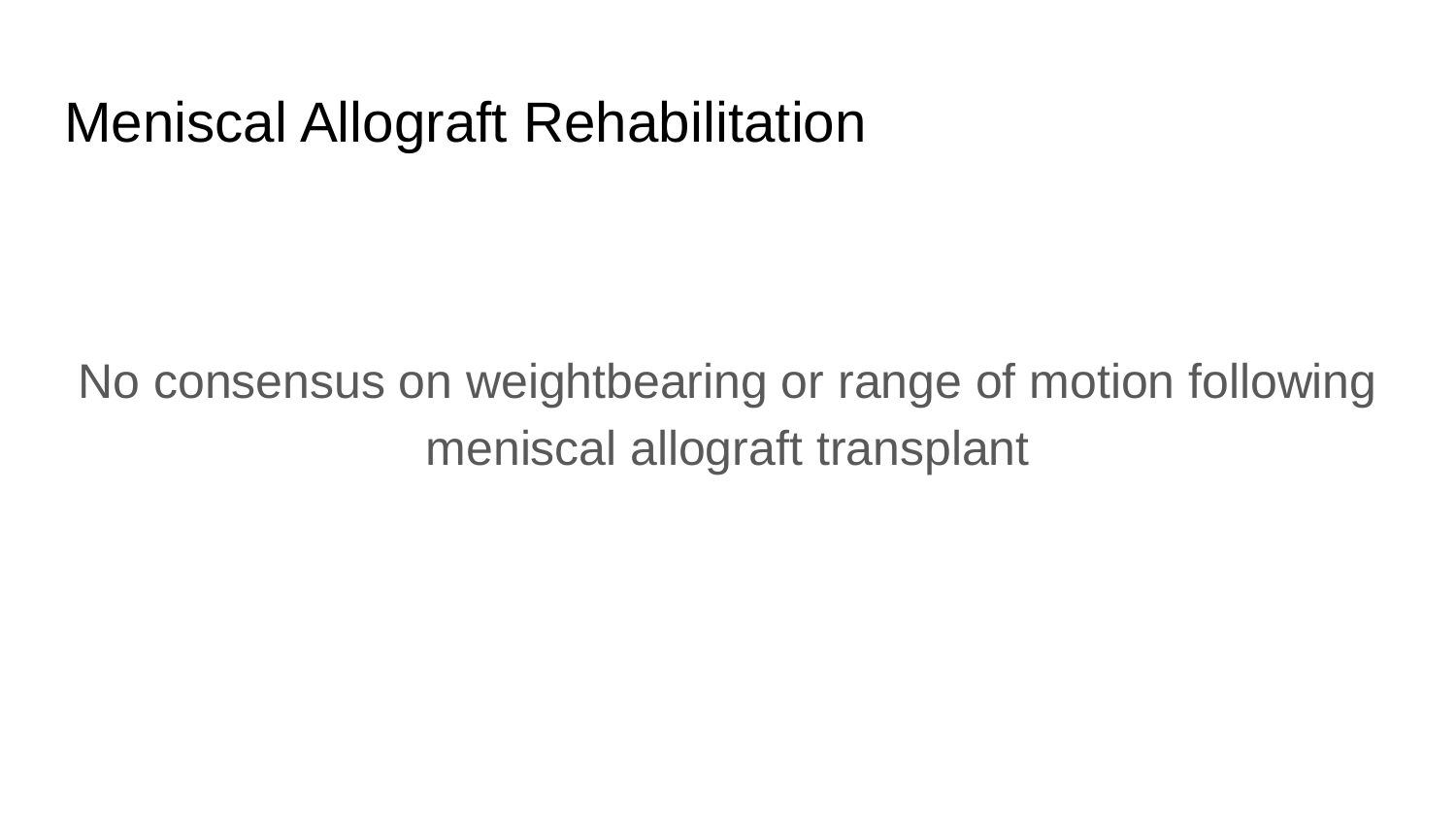

# Meniscal Allograft Rehabilitation
No consensus on weightbearing or range of motion following meniscal allograft transplant